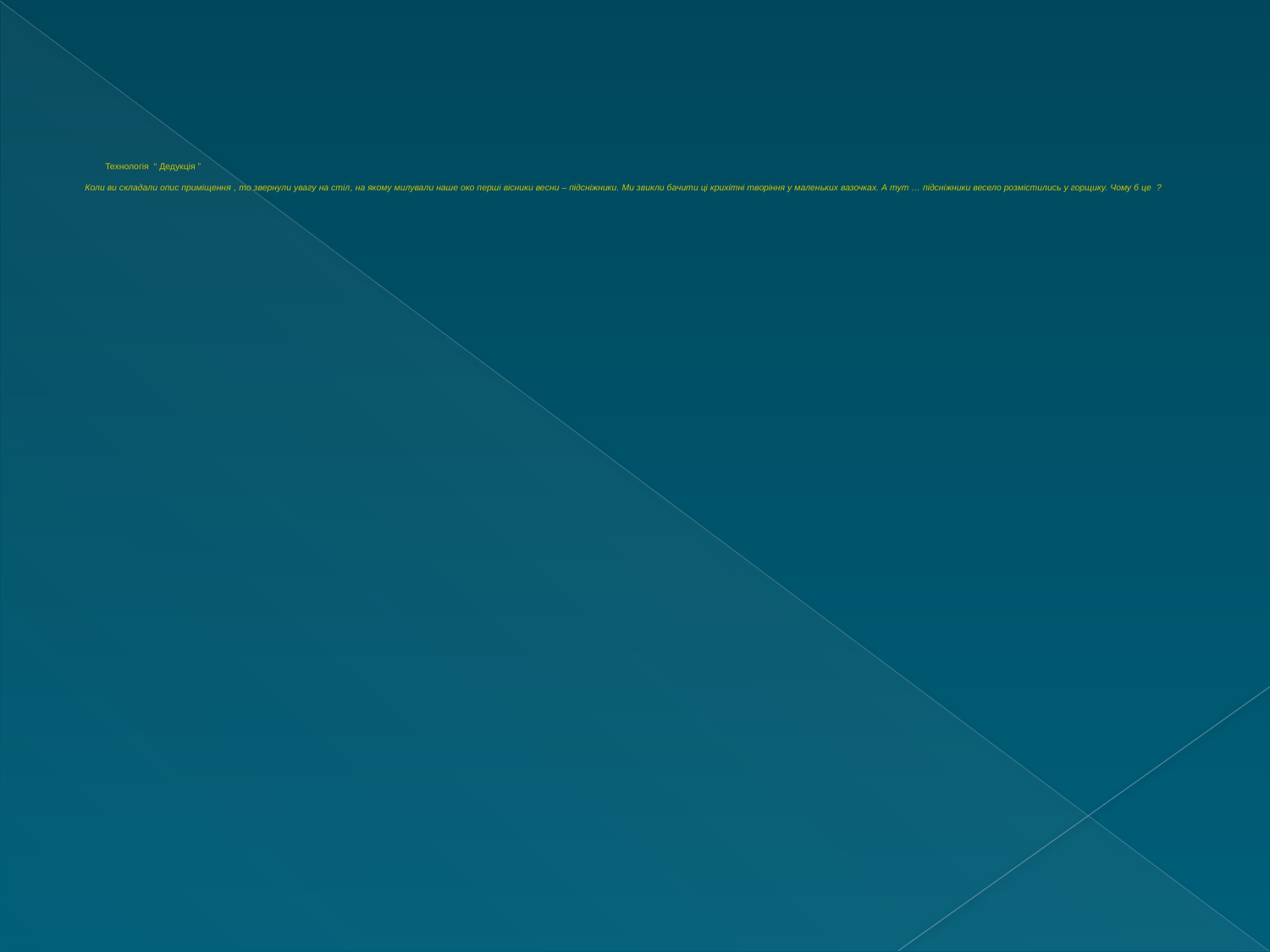

# Технологія  “ Дедукція ”   Коли ви складали опис приміщення , то звернули увагу на стіл, на якому милували наше око перші вісники весни – підсніжники. Ми звикли бачити ці крихітні творіння у маленьких вазочках. А тут … підсніжники весело розмістились у горщику. Чому б це ?